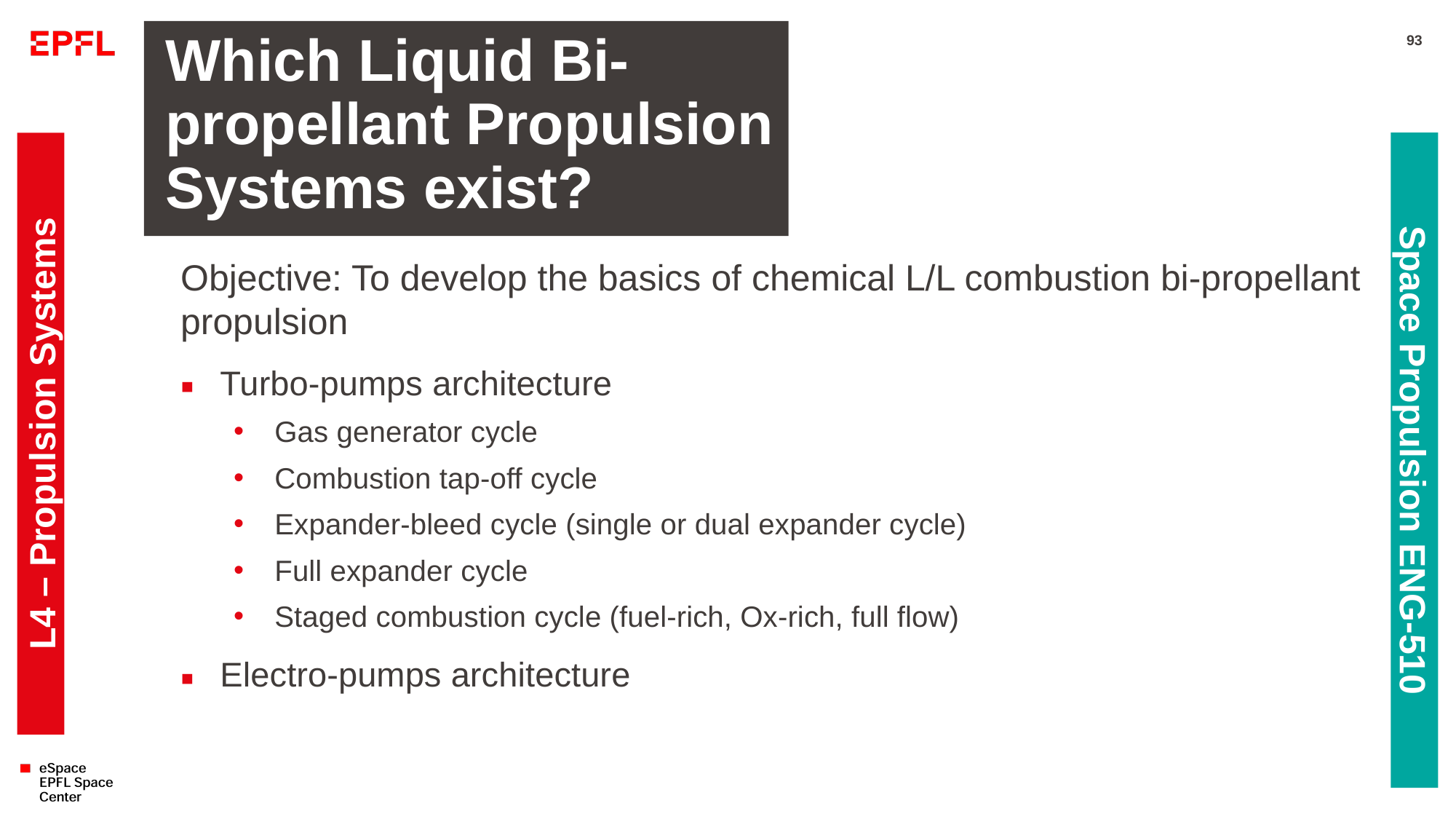

# Which Liquid Bi-propellant Propulsion Systems exist?
93
Objective: To develop the basics of chemical L/L combustion bi-propellant propulsion
Turbo-pumps architecture
Gas generator cycle
Combustion tap-off cycle
Expander-bleed cycle (single or dual expander cycle)
Full expander cycle
Staged combustion cycle (fuel-rich, Ox-rich, full flow)
Electro-pumps architecture
L4 – Propulsion Systems
Space Propulsion ENG-510